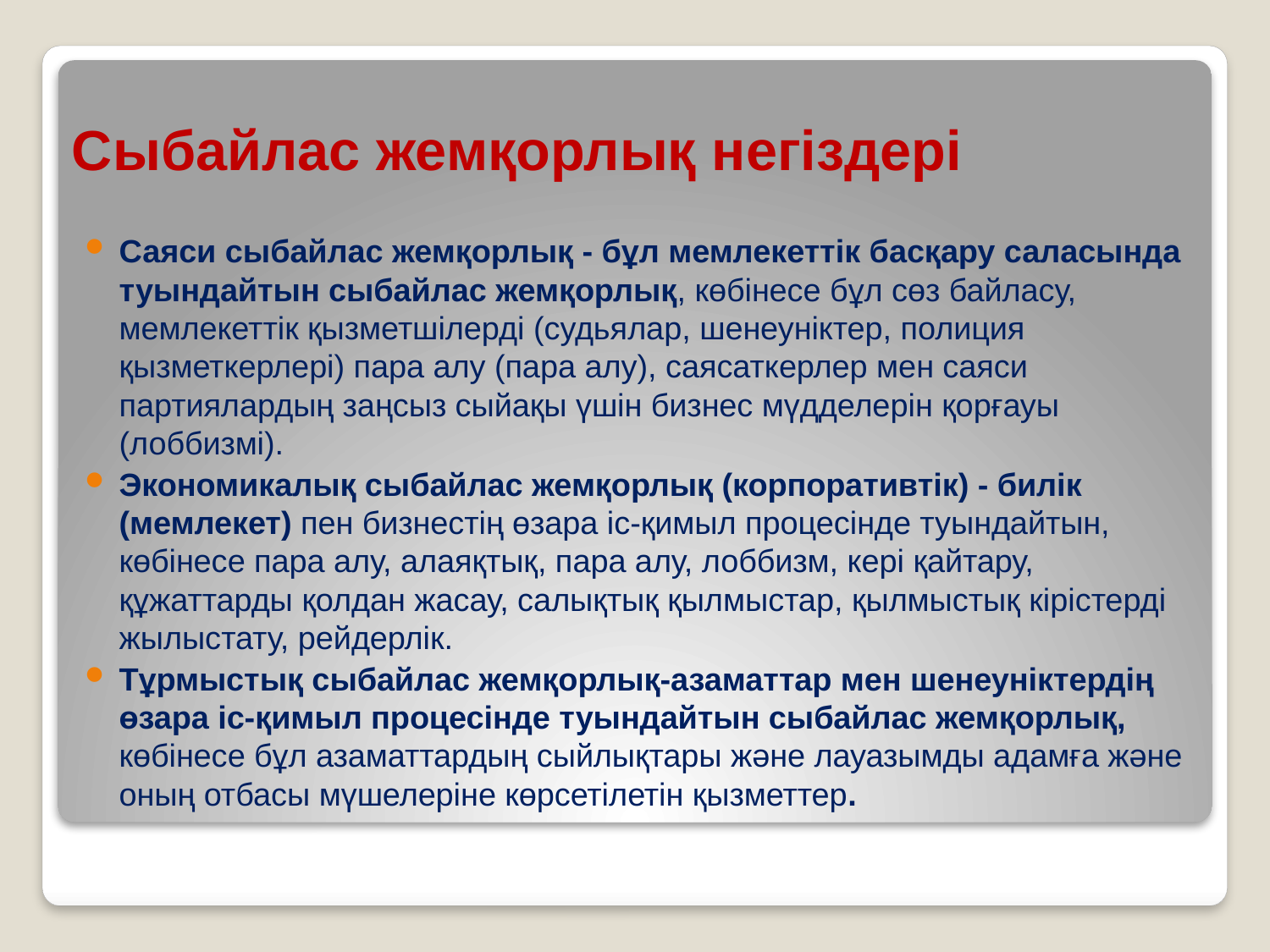

# Сыбайлас жемқорлық негіздері
Саяси сыбайлас жемқорлық - бұл мемлекеттік басқару саласында туындайтын сыбайлас жемқорлық, көбінесе бұл сөз байласу, мемлекеттік қызметшілерді (судьялар, шенеуніктер, полиция қызметкерлері) пара алу (пара алу), саясаткерлер мен саяси партиялардың заңсыз сыйақы үшін бизнес мүдделерін қорғауы (лоббизмі).
Экономикалық сыбайлас жемқорлық (корпоративтік) - билік (мемлекет) пен бизнестің өзара іс-қимыл процесінде туындайтын, көбінесе пара алу, алаяқтық, пара алу, лоббизм, кері қайтару, құжаттарды қолдан жасау, салықтық қылмыстар, қылмыстық кірістерді жылыстату, рейдерлік.
Тұрмыстық сыбайлас жемқорлық-азаматтар мен шенеуніктердің өзара іс-қимыл процесінде туындайтын сыбайлас жемқорлық, көбінесе бұл азаматтардың сыйлықтары және лауазымды адамға және оның отбасы мүшелеріне көрсетілетін қызметтер.